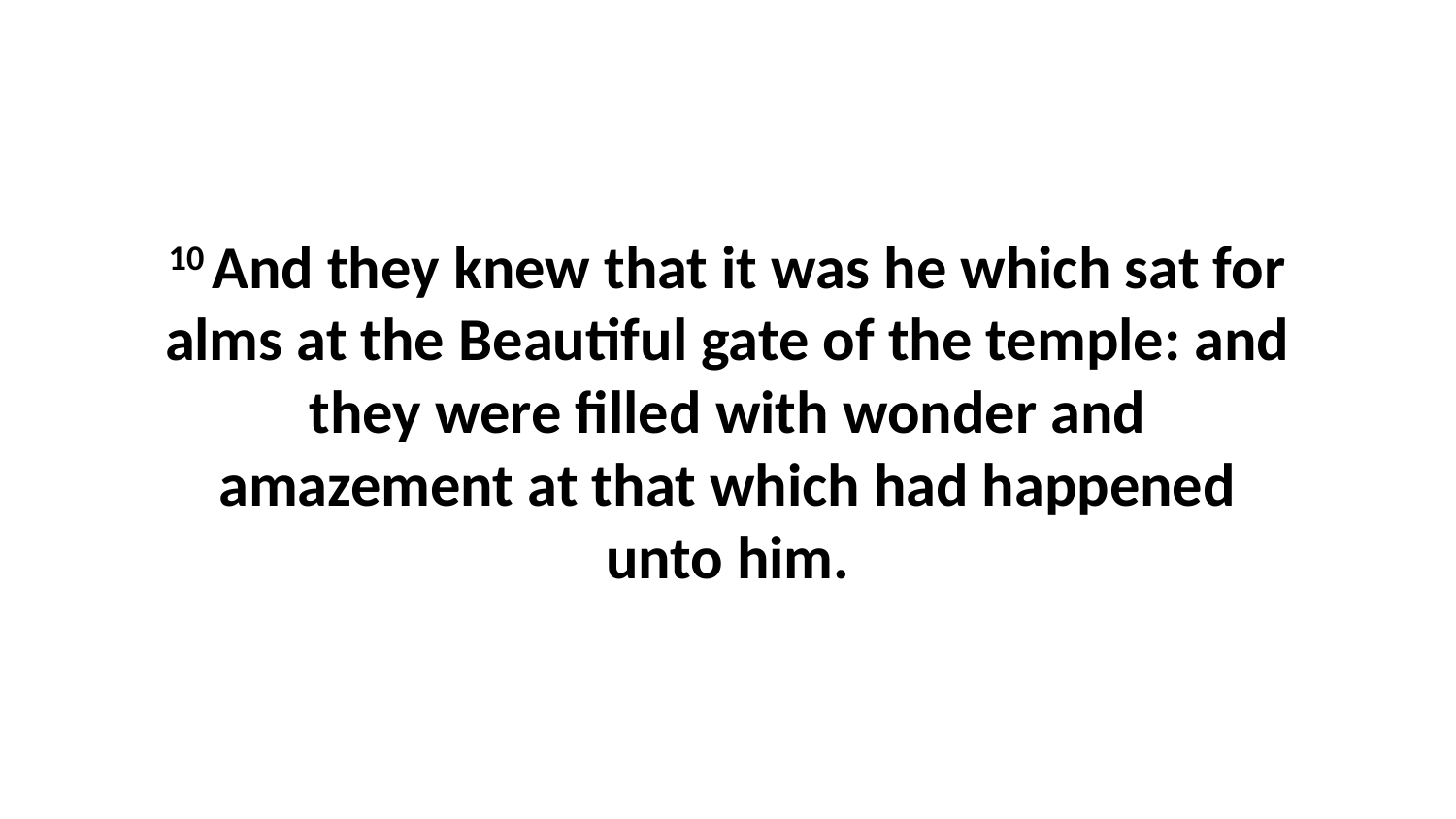

10 And they knew that it was he which sat for alms at the Beautiful gate of the temple: and they were filled with wonder and amazement at that which had happened unto him.